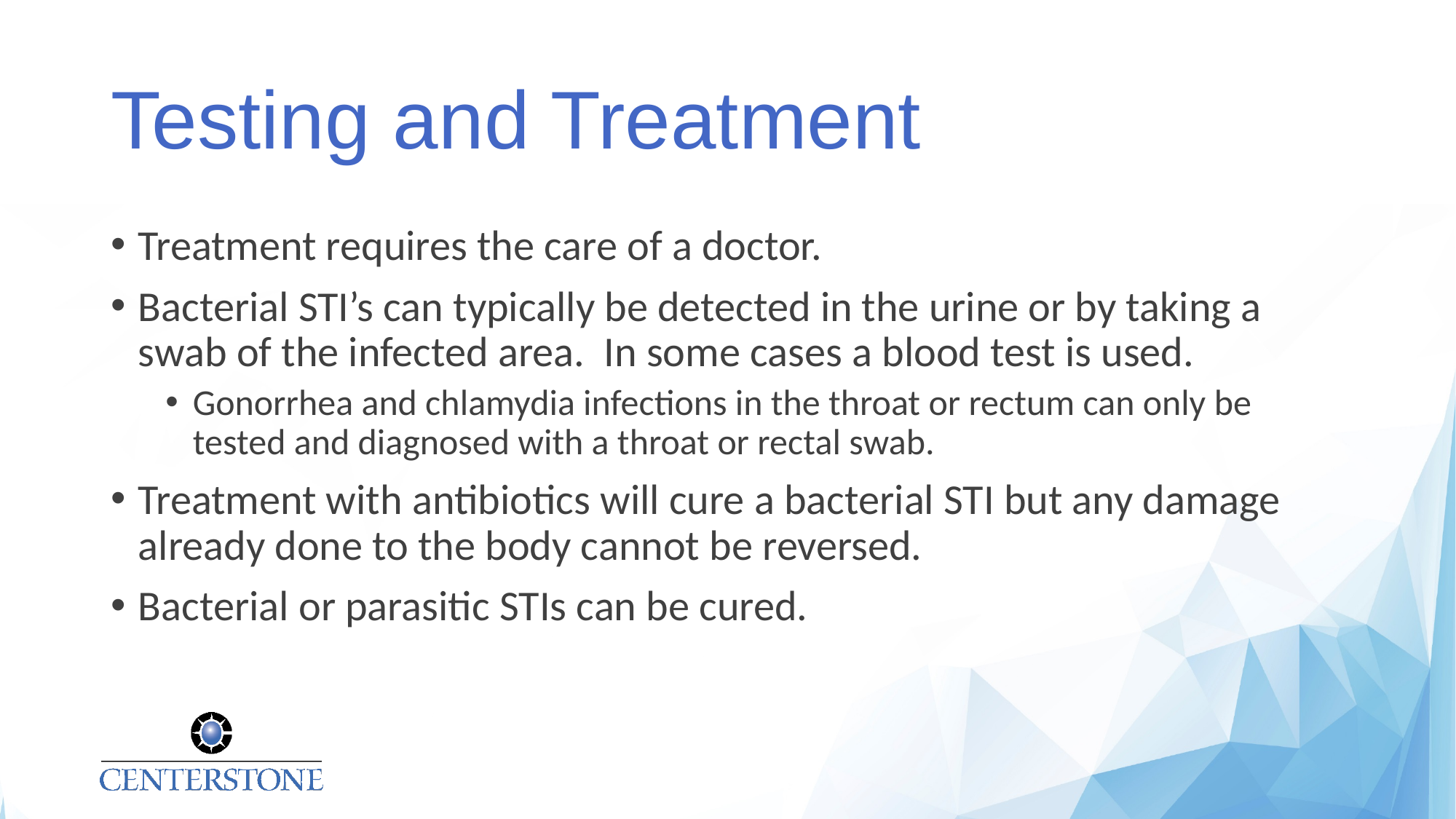

# Testing and Treatment
Treatment requires the care of a doctor.
Bacterial STI’s can typically be detected in the urine or by taking a swab of the infected area.  In some cases a blood test is used.
Gonorrhea and chlamydia infections in the throat or rectum can only be tested and diagnosed with a throat or rectal swab.
Treatment with antibiotics will cure a bacterial STI but any damage already done to the body cannot be reversed.
Bacterial or parasitic STIs can be cured.